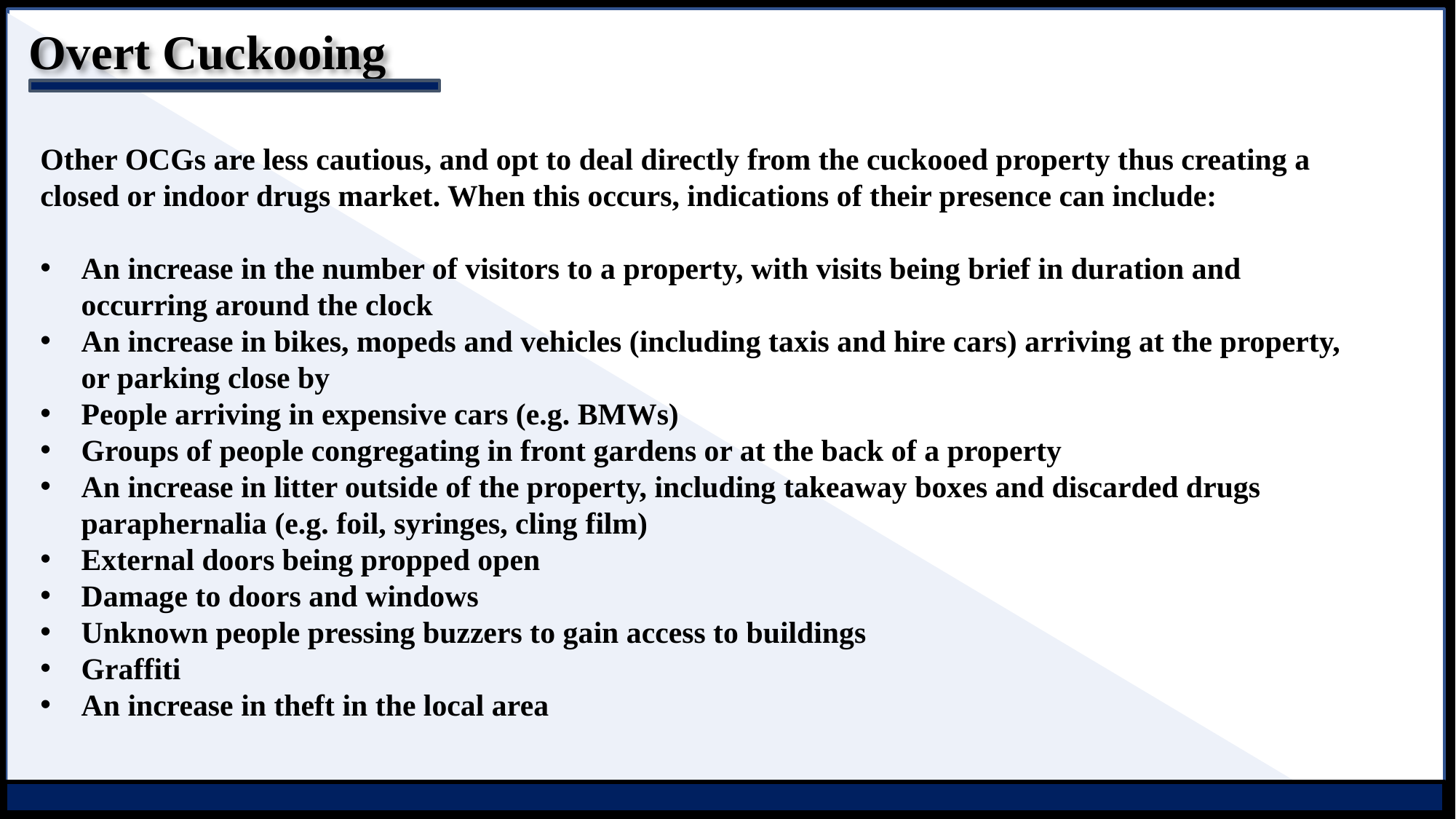

Overt Cuckooing

 .

Other OCGs are less cautious, and opt to deal directly from the cuckooed property thus creating a closed or indoor drugs market. When this occurs, indications of their presence can include:

An increase in the number of visitors to a property, with visits being brief in duration and occurring around the clock
An increase in bikes, mopeds and vehicles (including taxis and hire cars) arriving at the property, or parking close by
People arriving in expensive cars (e.g. BMWs)
Groups of people congregating in front gardens or at the back of a property
An increase in litter outside of the property, including takeaway boxes and discarded drugs paraphernalia (e.g. foil, syringes, cling film)
External doors being propped open
Damage to doors and windows
Unknown people pressing buzzers to gain access to buildings
Graffiti
An increase in theft in the local area